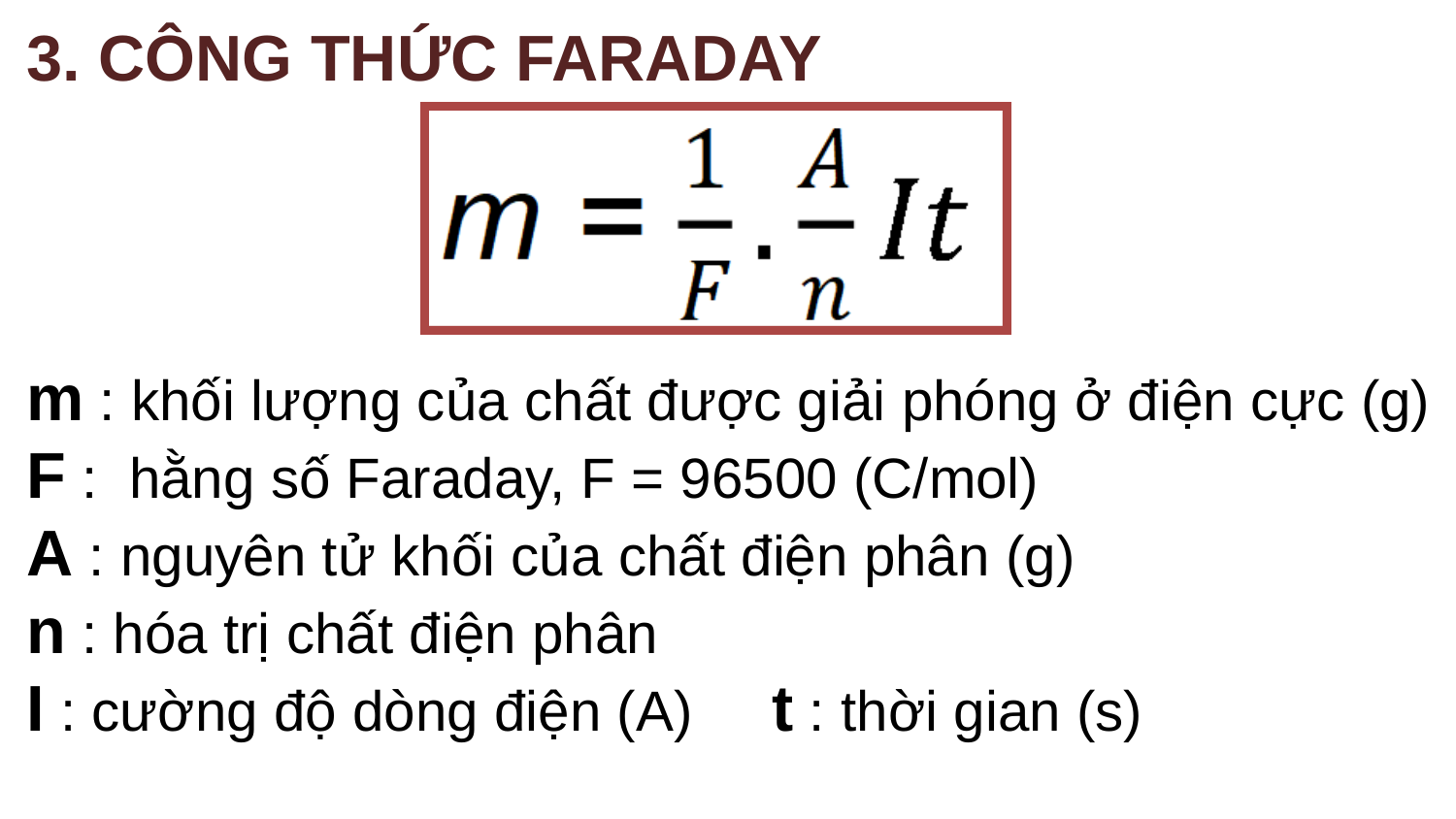

3. CÔNG THỨC FARADAY

m : khối lượng của chất được giải phóng ở điện cực (g)
F :  hằng số Faraday, F = 96500 (C/mol)
A : nguyên tử khối của chất điện phân (g)
n : hóa trị chất điện phân
I : cường độ dòng điện (A)     t : thời gian (s)